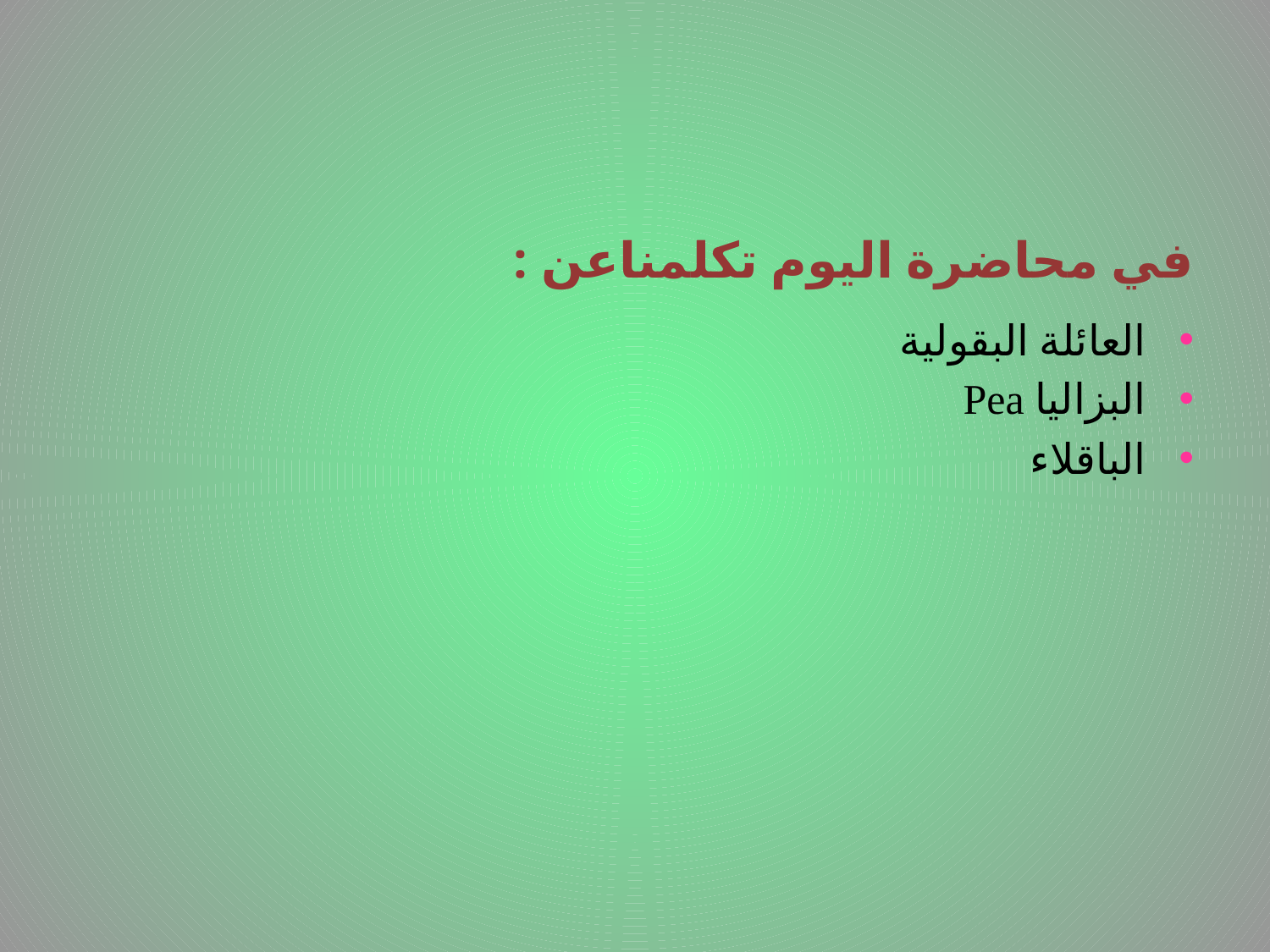

في محاضرة اليوم تكلمناعن :
العائلة البقولية
البزاليا Pea
الباقلاء